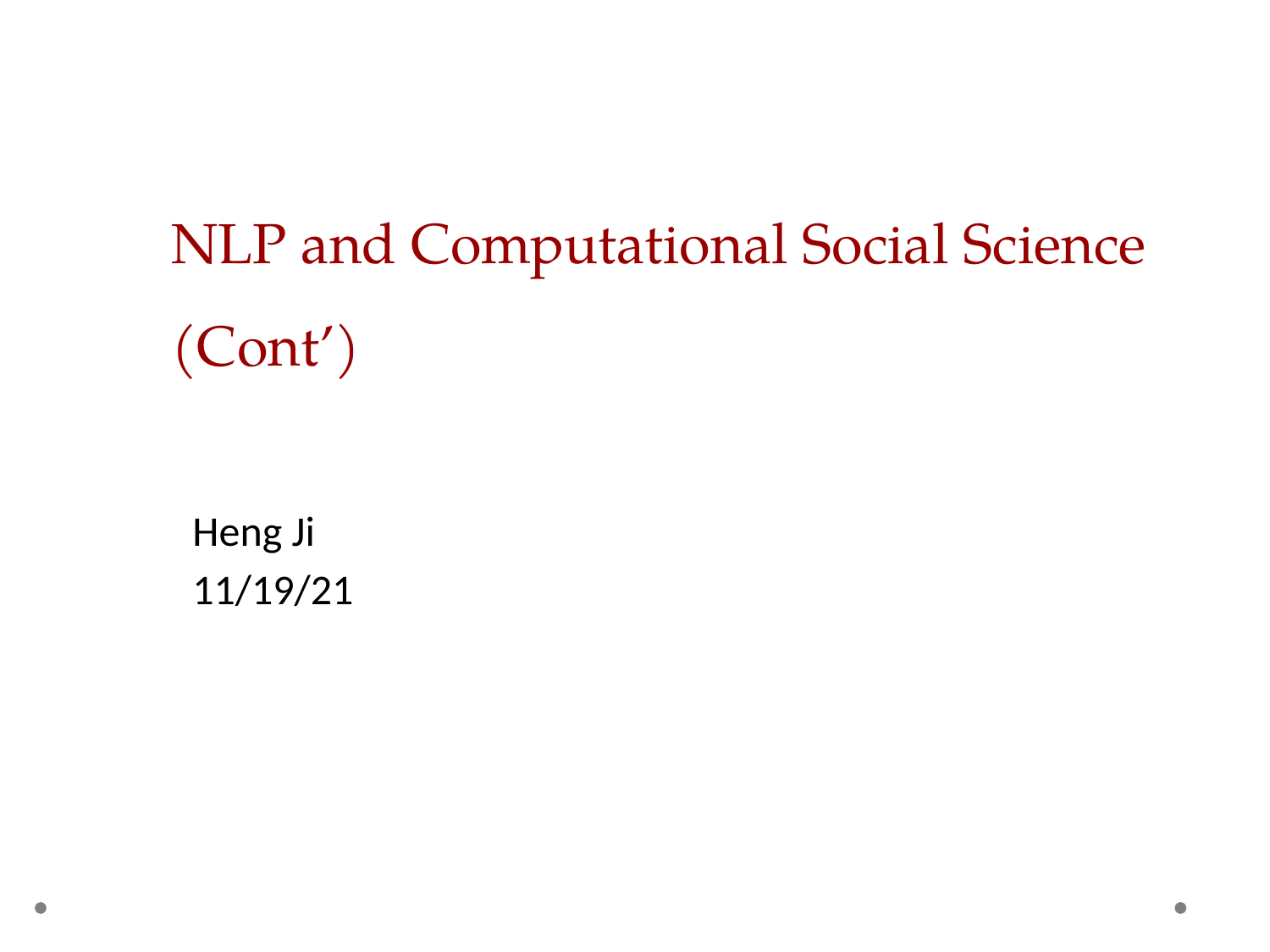

NLP and Computational Social Science
(Cont’)
Heng Ji
11/19/21